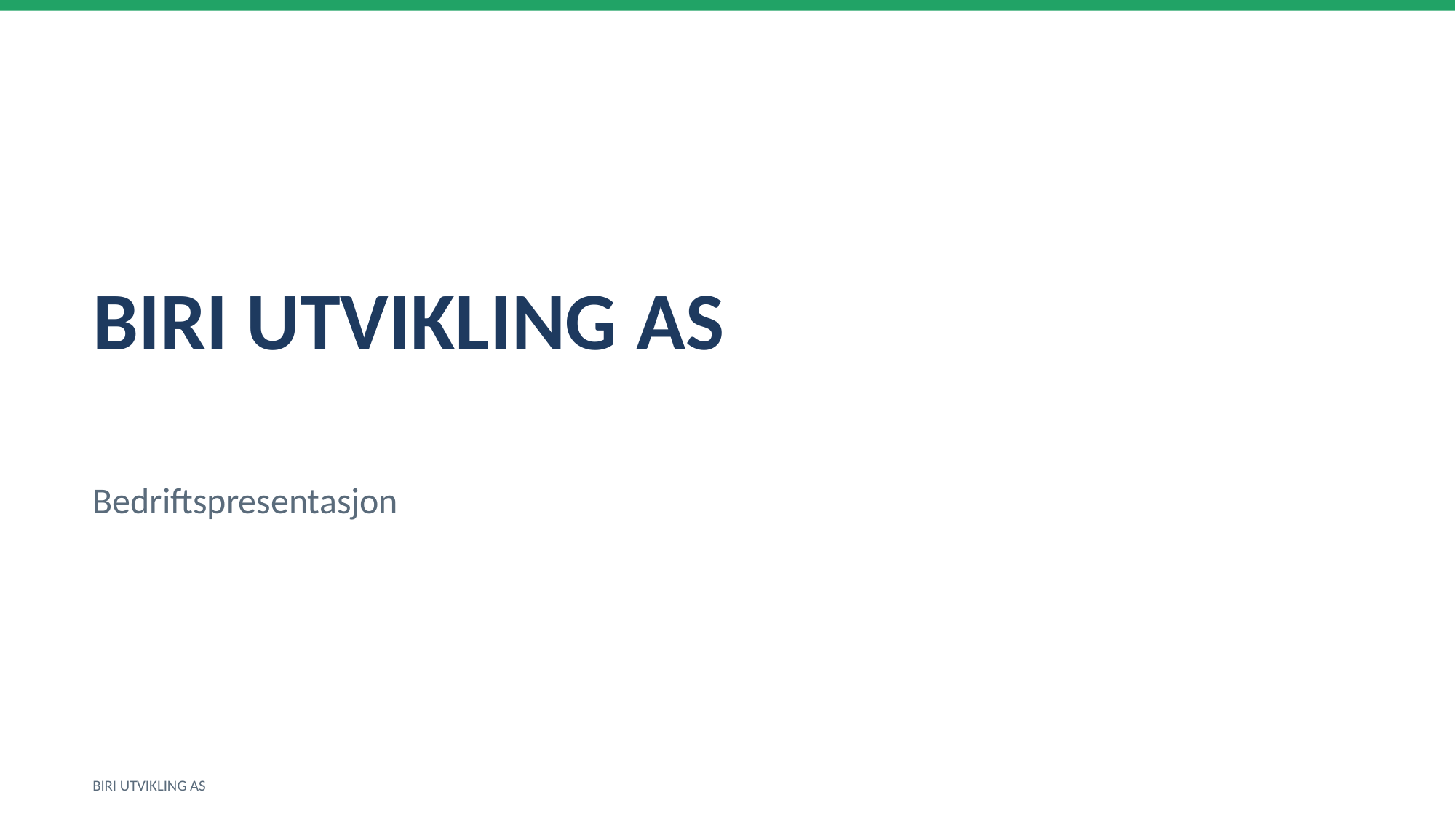

BIRI UTVIKLING AS
Bedriftspresentasjon
BIRI UTVIKLING AS